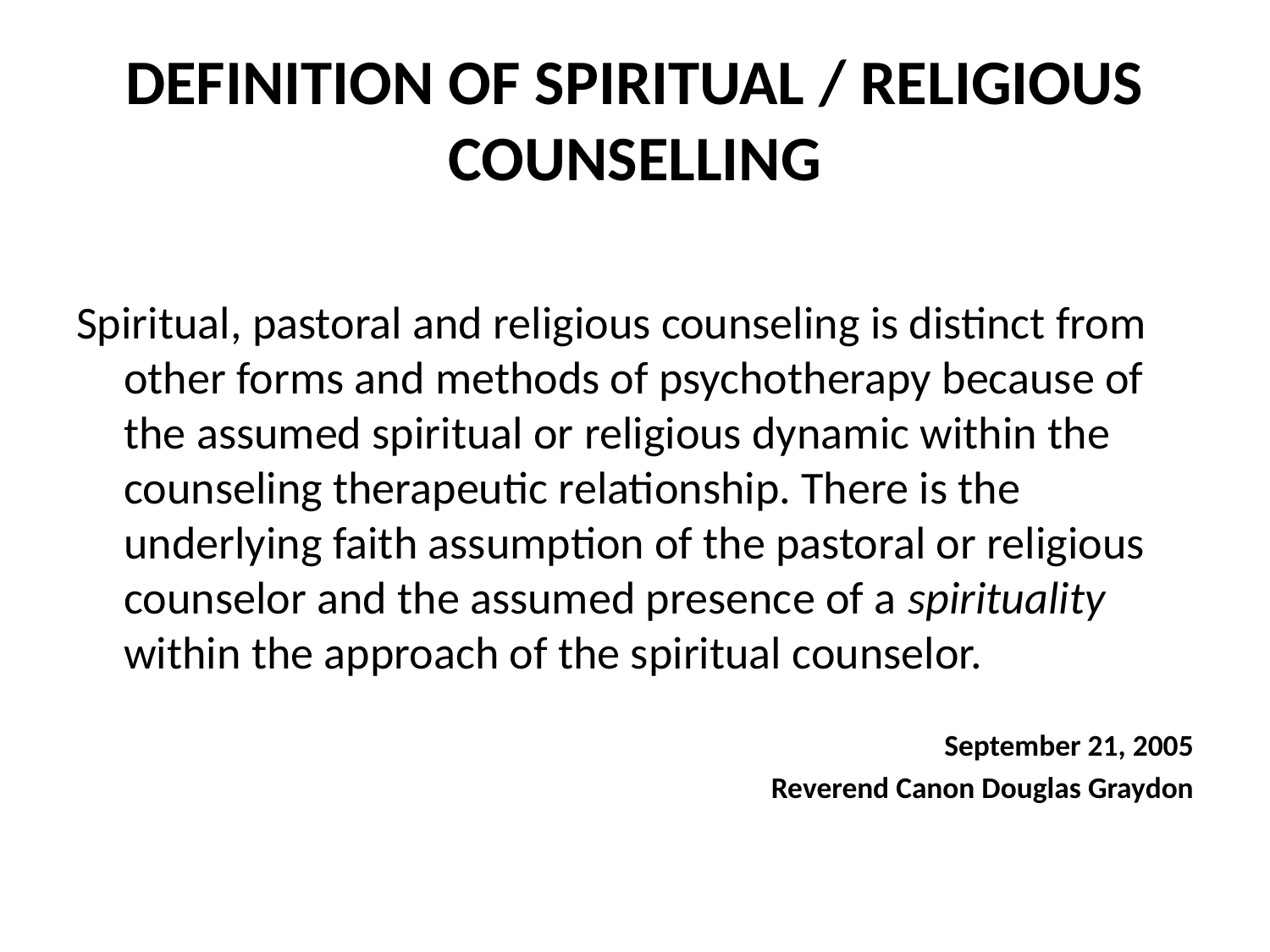

# DEFINITION OF SPIRITUAL / RELIGIOUS COUNSELLING

Spiritual, pastoral and religious counseling is distinct from other forms and methods of psychotherapy because of the assumed spiritual or religious dynamic within the counseling therapeutic relationship. There is the underlying faith assumption of the pastoral or religious counselor and the assumed presence of a spirituality within the approach of the spiritual counselor.

September 21, 2005
Reverend Canon Douglas Graydon